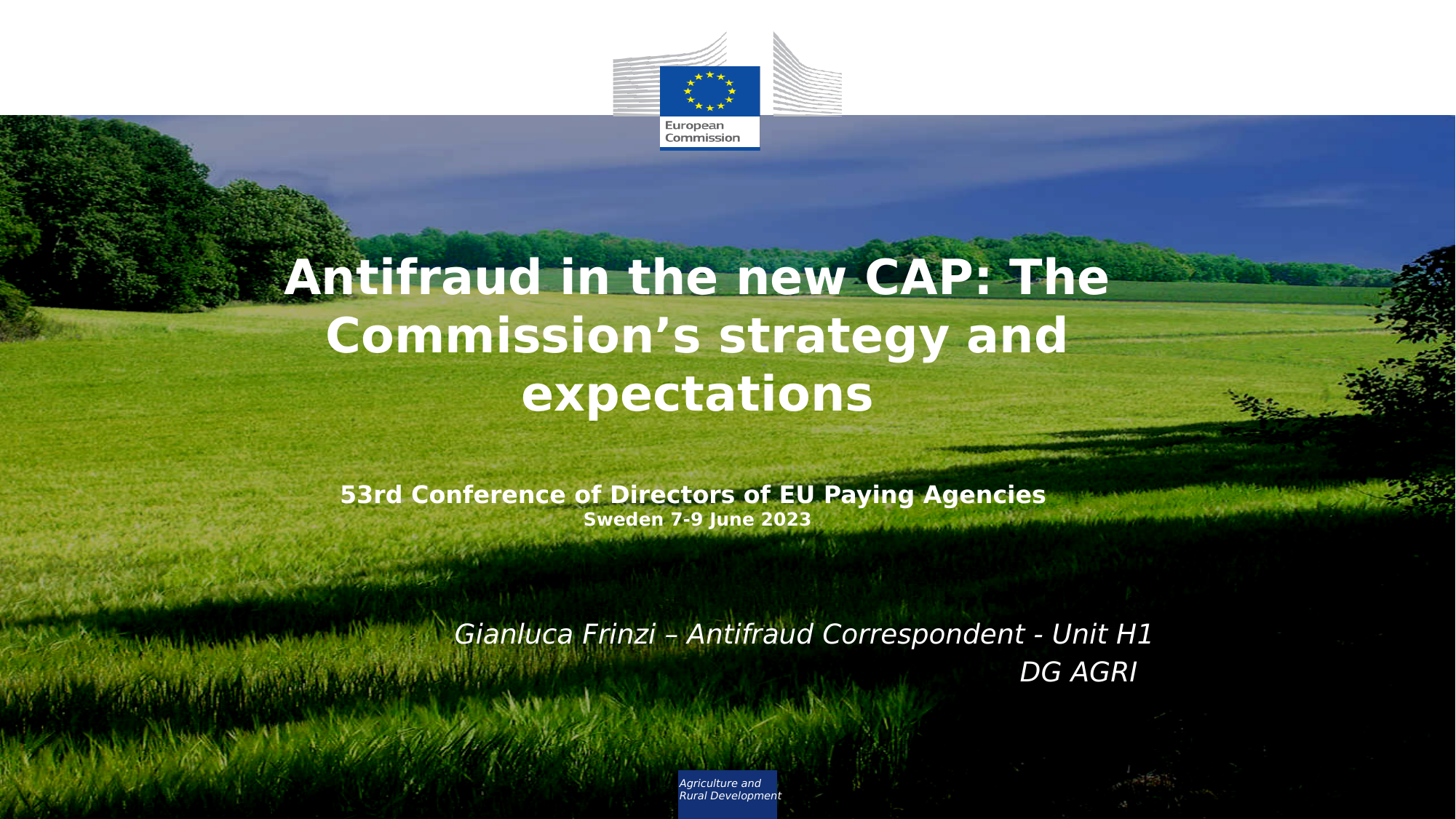

# Antifraud in the new CAP: The Commission’s strategy and expectations 53rd Conference of Directors of EU Paying Agencies Sweden 7-9 June 2023

Gianluca Frinzi – Antifraud Correspondent - Unit H1
DG AGRI